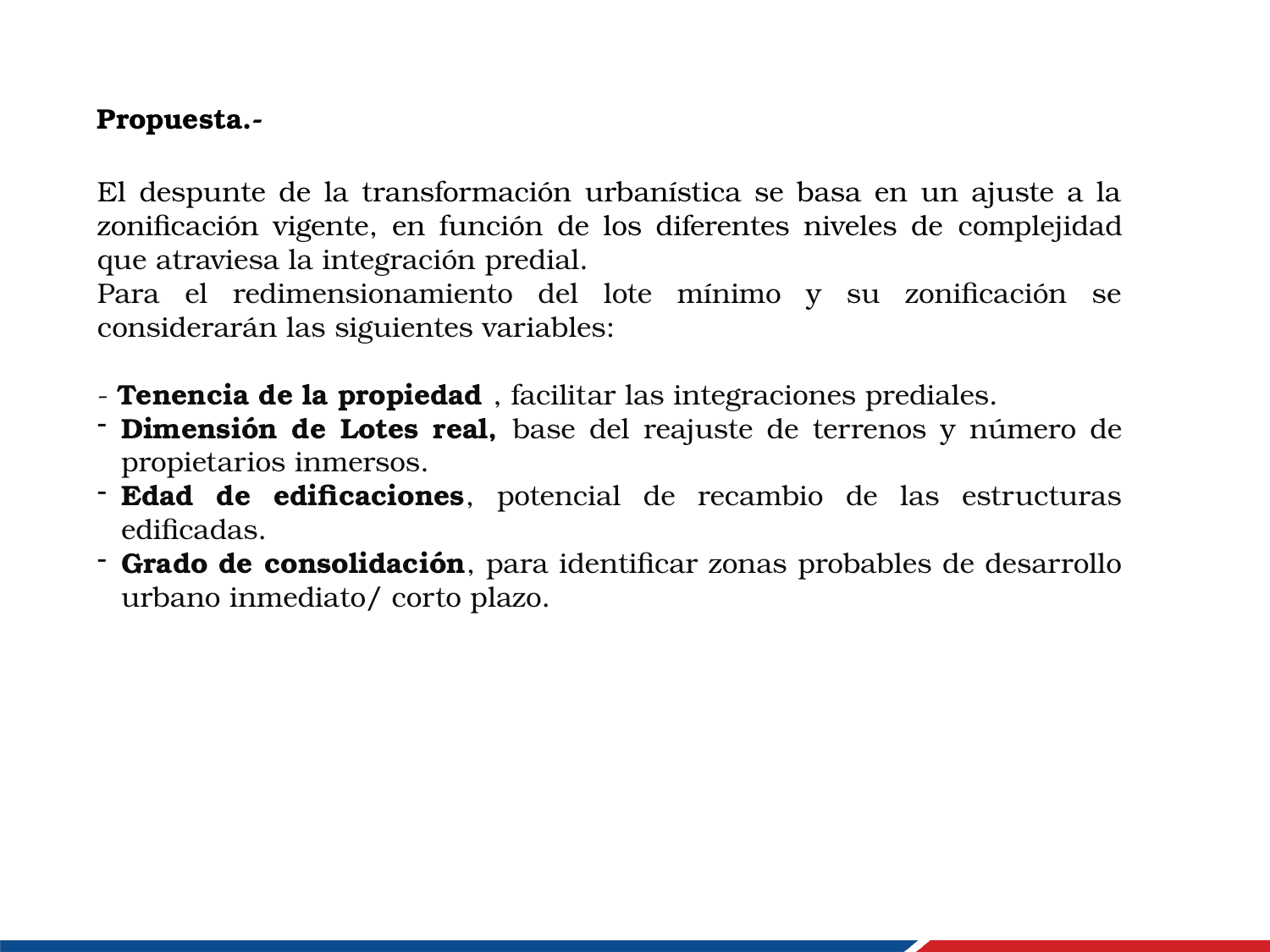

Propuesta.-

El despunte de la transformación urbanística se basa en un ajuste a la zonificación vigente, en función de los diferentes niveles de complejidad que atraviesa la integración predial.
Para el redimensionamiento del lote mínimo y su zonificación se considerarán las siguientes variables:

- Tenencia de la propiedad , facilitar las integraciones prediales.
Dimensión de Lotes real, base del reajuste de terrenos y número de propietarios inmersos.
Edad de edificaciones, potencial de recambio de las estructuras edificadas.
Grado de consolidación, para identificar zonas probables de desarrollo urbano inmediato/ corto plazo.